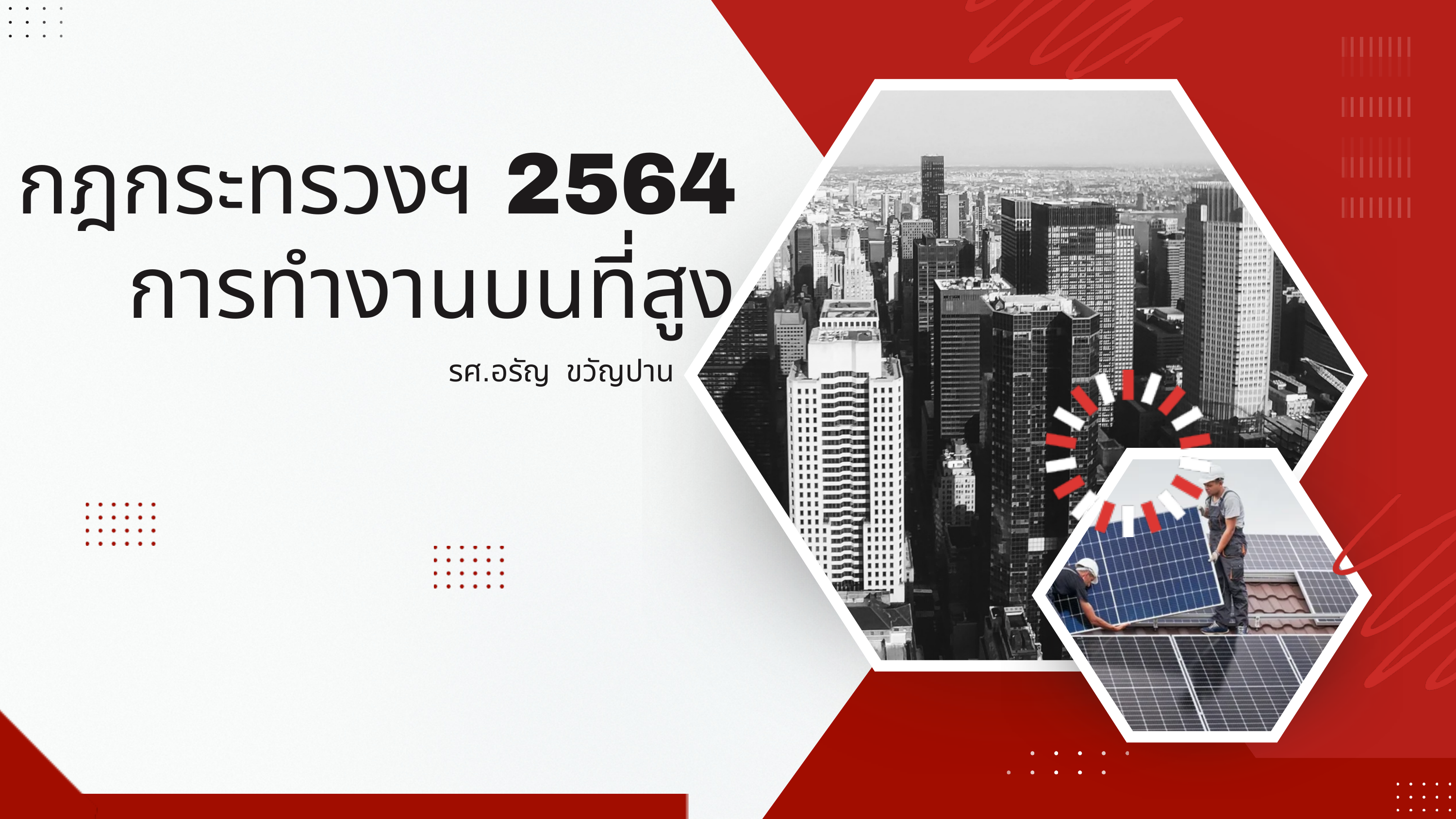

กฎกระทรวงฯ 2564 การทำงานบนที่สูง
รศ.อรัญ  ขวัญปาน